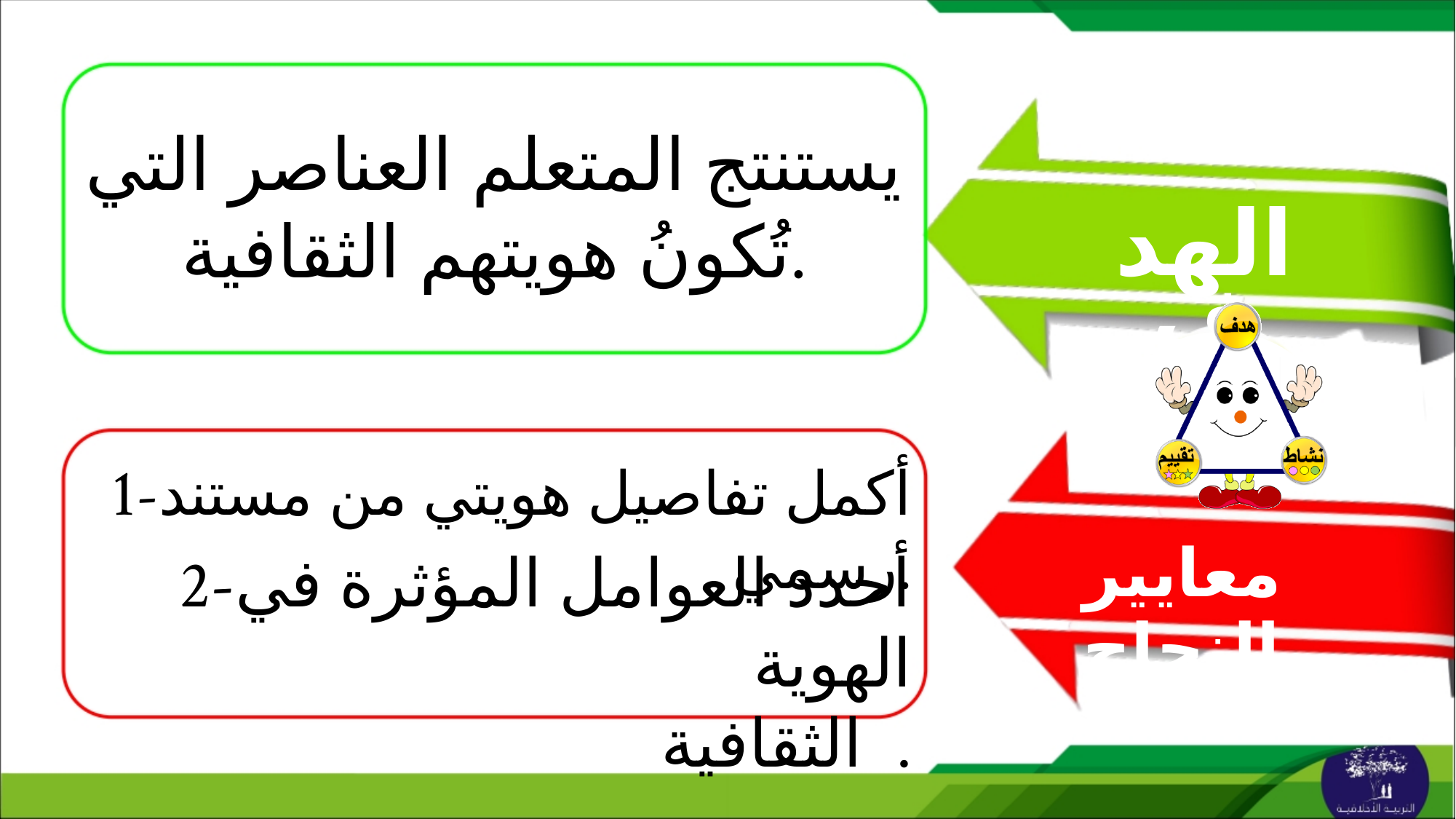

يستنتج المتعلم العناصر التي تُكونُ هويتهم الثقافية.
1-أكمل تفاصيل هويتي من مستند رسمي.
2-أحدد العوامل المؤثرة في الهوية
   الثقافية  .